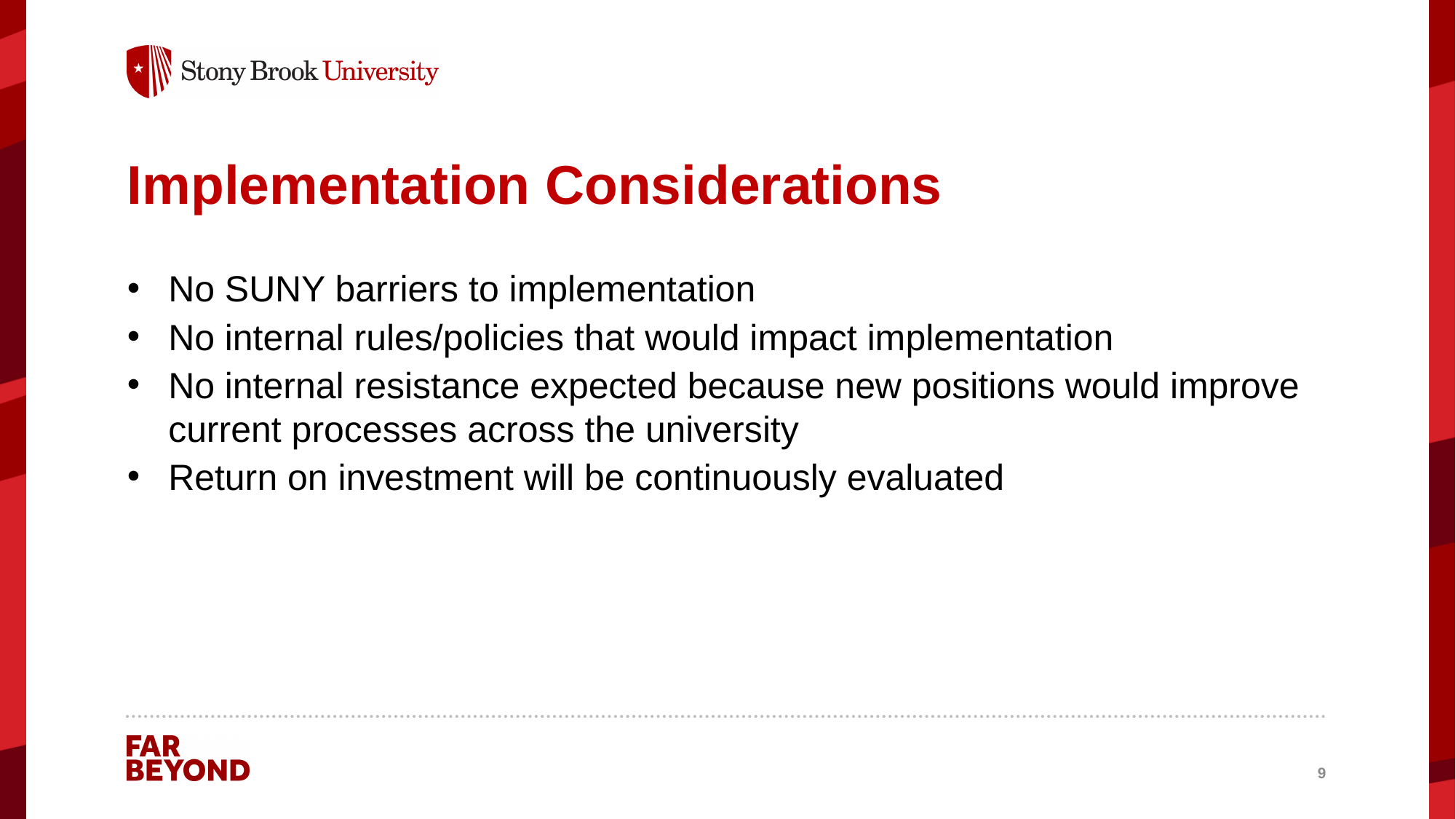

# Implementation Considerations
No SUNY barriers to implementation
No internal rules/policies that would impact implementation
No internal resistance expected because new positions would improve current processes across the university
Return on investment will be continuously evaluated
9